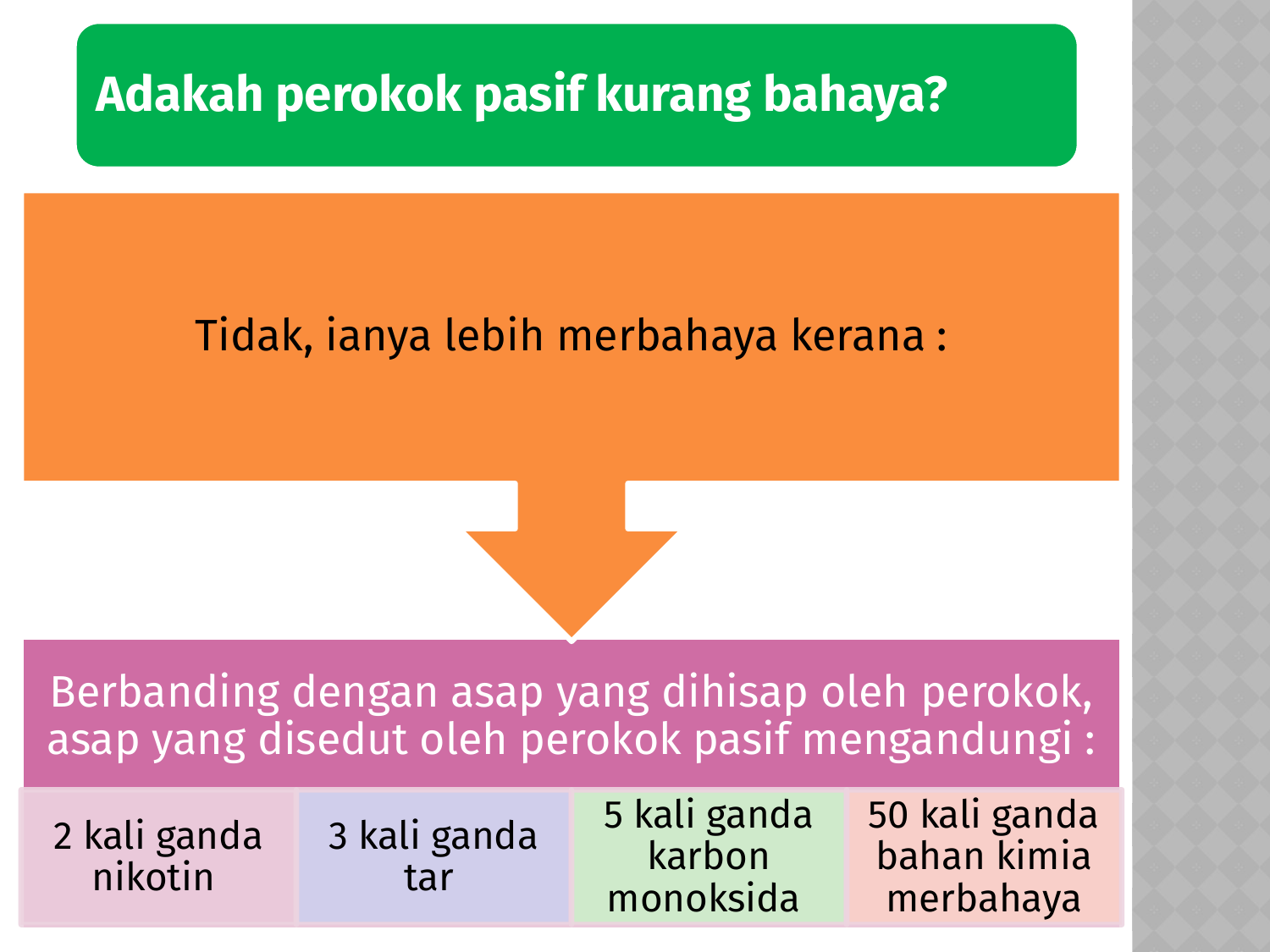

Adakah perokok pasif kurang bahaya?
Berbanding dengan asap yang dihisap oleh perokok, asap yang disedut oleh perokok pasif mengandungi :
2 kali ganda nikotin
3 kali ganda tar
5 kali ganda karbon monoksida
50 kali ganda bahan kimia merbahaya
Tidak, ianya lebih merbahaya kerana :